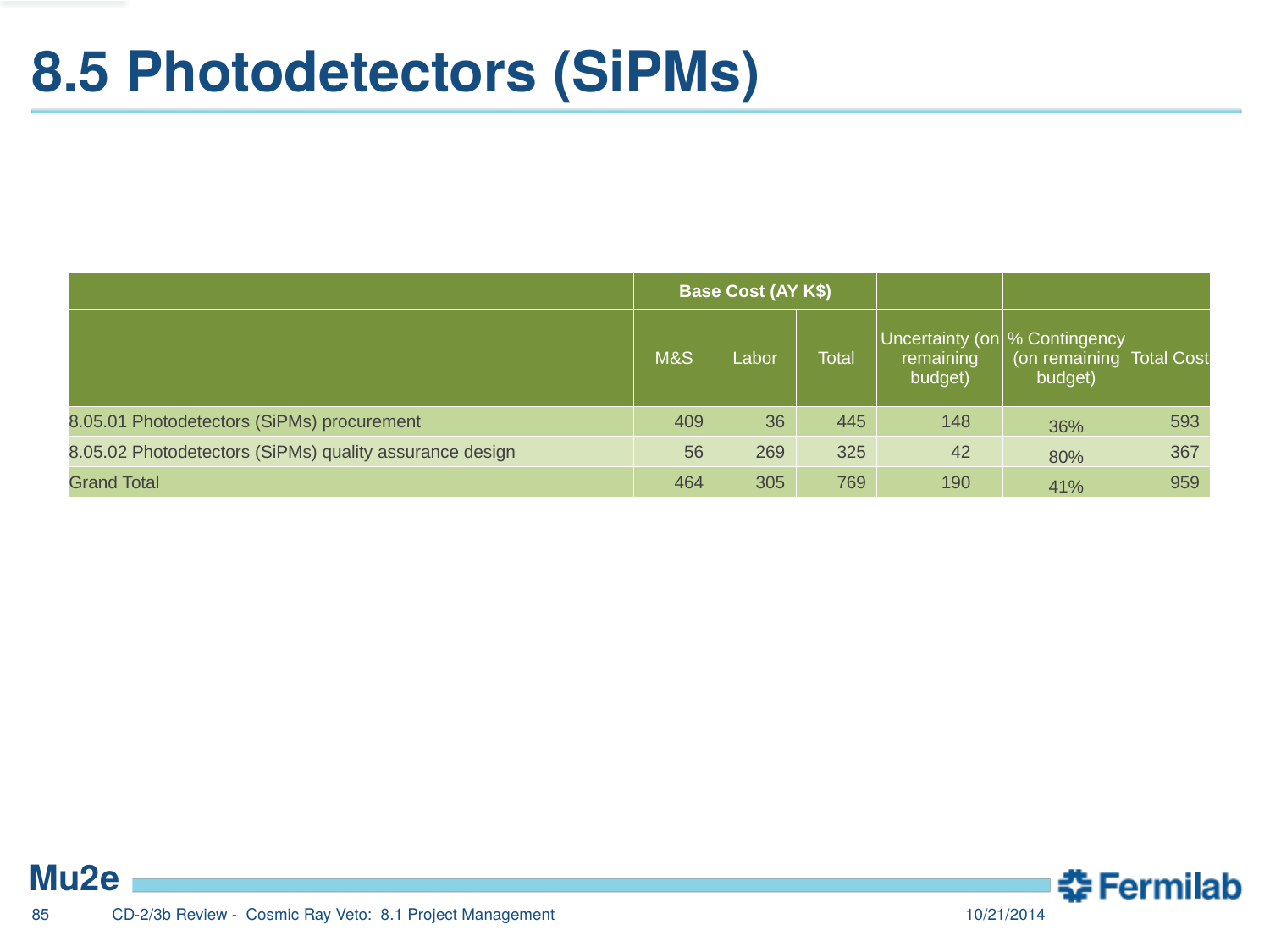

# 8.5 Photodetectors (SiPMs)
|  | Base Cost (AY K$) |  |  |  |  |  |
| --- | --- | --- | --- | --- | --- | --- |
|  | M&S | Labor | Total | Uncertainty (on remaining budget) | % Contingency (on remaining budget) | Total Cost |
| 8.05.01 Photodetectors (SiPMs) procurement | 409 | 36 | 445 | 148 | 36% | 593 |
| 8.05.02 Photodetectors (SiPMs) quality assurance design | 56 | 269 | 325 | 42 | 80% | 367 |
| Grand Total | 464 | 305 | 769 | 190 | 41% | 959 |
85
CD-2/3b Review -  Cosmic Ray Veto:  8.1 Project Management
10/21/2014